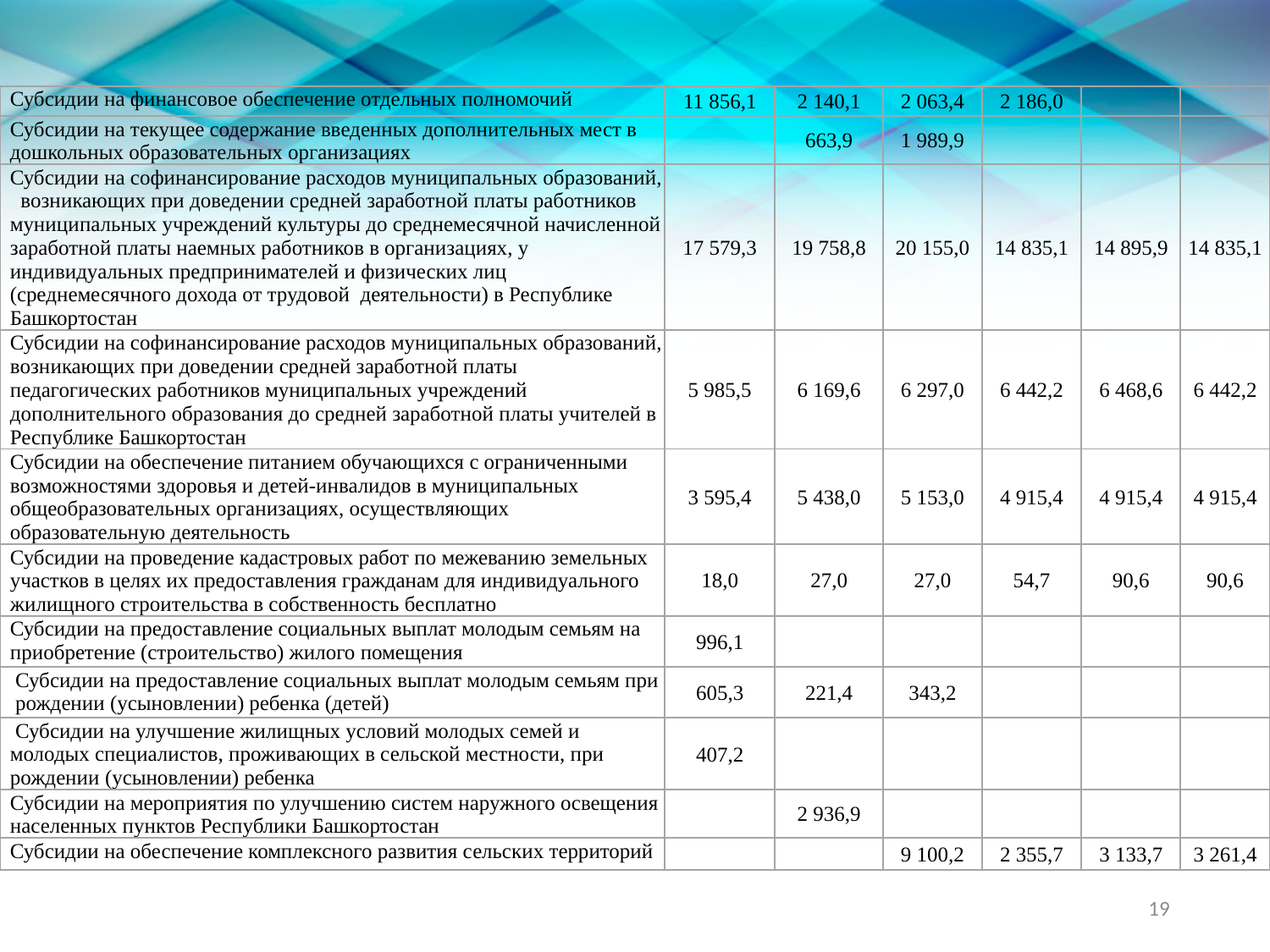

| Субсидии на финансовое обеспечение отдельных полномочий | 11 856,1 | 2 140,1 | 2 063,4 | 2 186,0 |  |  |
| --- | --- | --- | --- | --- | --- | --- |
| Субсидии на текущее содержание введенных дополнительных мест в дошкольных образовательных организациях |  | 663,9 | 1 989,9 |  |  |  |
| Субсидии на софинансирование расходов муниципальных образований, возникающих при доведении средней заработной платы работников муниципальных учреждений культуры до среднемесячной начисленной заработной платы наемных работников в организациях, у индивидуальных предпринимателей и физических лиц (среднемесячного дохода от трудовой деятельности) в Республике Башкортостан | 17 579,3 | 19 758,8 | 20 155,0 | 14 835,1 | 14 895,9 | 14 835,1 |
| Субсидии на софинансирование расходов муниципальных образований, возникающих при доведении средней заработной платы педагогических работников муниципальных учреждений дополнительного образования до средней заработной платы учителей в Республике Башкортостан | 5 985,5 | 6 169,6 | 6 297,0 | 6 442,2 | 6 468,6 | 6 442,2 |
| Субсидии на обеспечение питанием обучающихся с ограниченными возможностями здоровья и детей-инвалидов в муниципальных общеобразовательных организациях, осуществляющих образовательную деятельность | 3 595,4 | 5 438,0 | 5 153,0 | 4 915,4 | 4 915,4 | 4 915,4 |
| Субсидии на проведение кадастровых работ по межеванию земельных участков в целях их предоставления гражданам для индивидуального жилищного строительства в собственность бесплатно | 18,0 | 27,0 | 27,0 | 54,7 | 90,6 | 90,6 |
| Субсидии на предоставление социальных выплат молодым семьям на приобретение (строительство) жилого помещения | 996,1 |  |  |  |  |  |
| Субсидии на предоставление социальных выплат молодым семьям при рождении (усыновлении) ребенка (детей) | 605,3 | 221,4 | 343,2 |  |  |  |
| Субсидии на улучшение жилищных условий молодых семей и молодых специалистов, проживающих в сельской местности, при рождении (усыновлении) ребенка | 407,2 |  |  |  |  |  |
| Субсидии на мероприятия по улучшению систем наружного освещения населенных пунктов Республики Башкортостан |  | 2 936,9 |  |  |  |  |
| Субсидии на обеспечение комплексного развития сельских территорий |  |  | 9 100,2 | 2 355,7 | 3 133,7 | 3 261,4 |
19